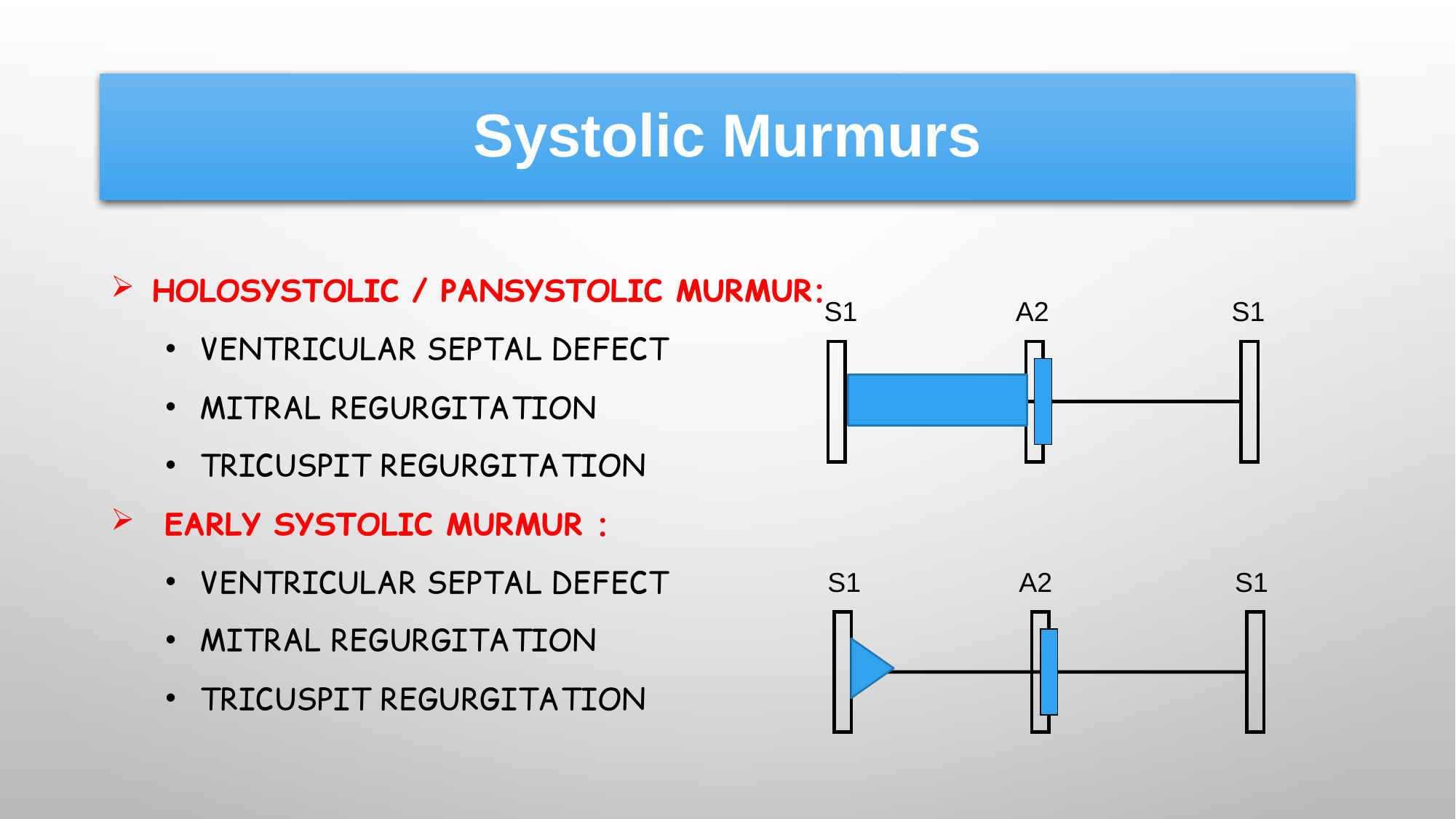

Systolic Murmurs
Holosystolıc / pansystolıc murmur:
Ventrıcular septal defect
Mıtral regurgıtatıon
trıcuspıt regurgıtatıon
  early systolıc murmur :
Ventrıcular septal defect
Mıtral regurgıtatıon
trıcuspıt regurgıtatıon

S1                     A2                        S1

S1                     A2                        S1